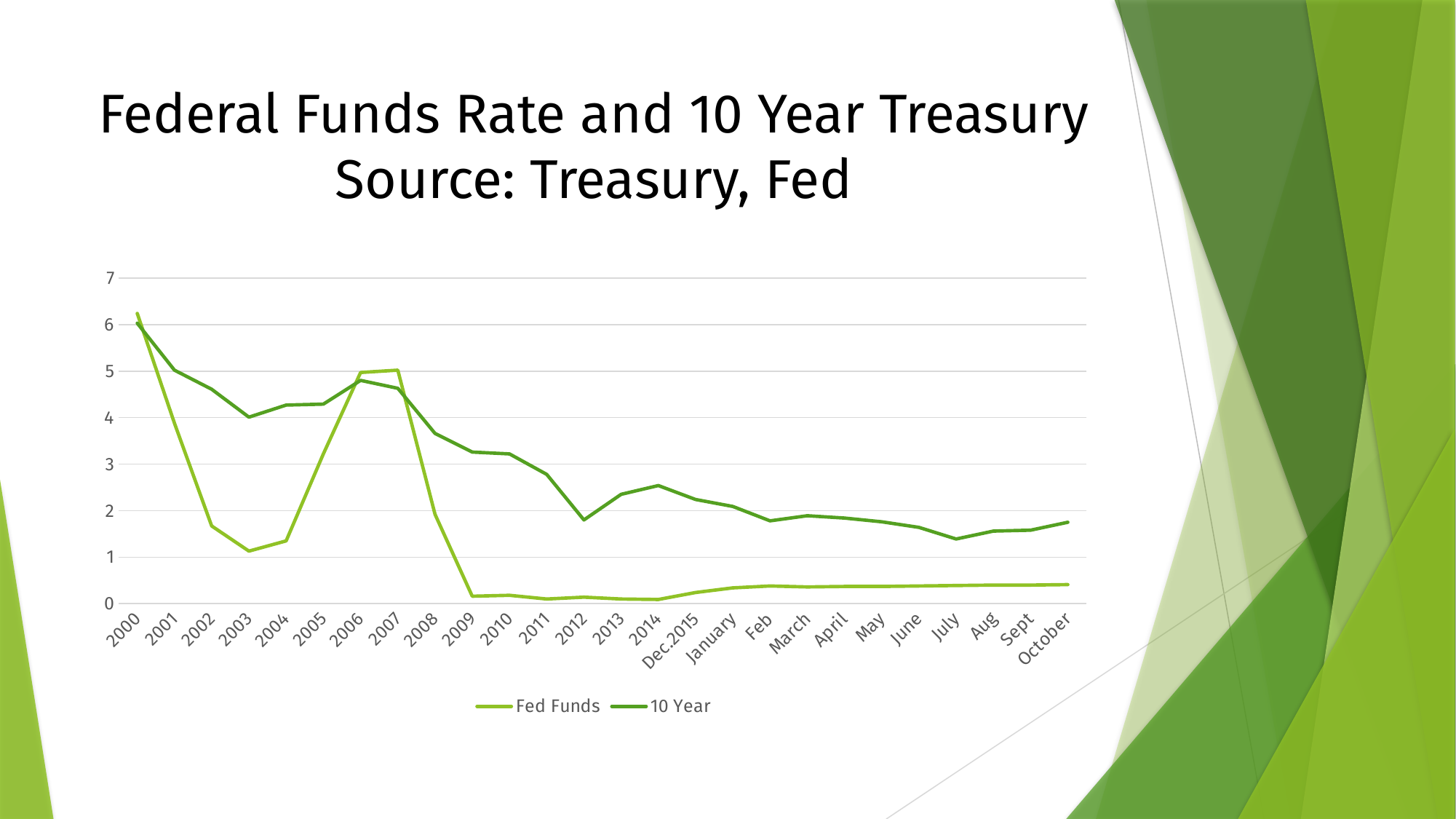

# Federal Funds Rate and 10 Year Treasury Source: Treasury, Fed

### Chart

| Category | Fed Funds | 10 Year |
|---|---|---|
| 2000 | 6.24 | 6.03 |
| 2001 | 3.88 | 5.02 |
| 2002 | 1.67 | 4.61 |
| 2003 | 1.13 | 4.01 |
| 2004 | 1.35 | 4.27 |
| 2005 | 3.22 | 4.29 |
| 2006 | 4.97 | 4.8 |
| 2007 | 5.02 | 4.63 |
| 2008 | 1.92 | 3.66 |
| 2009 | 0.16 | 3.26 |
| 2010 | 0.18 | 3.22 |
| 2011 | 0.1 | 2.78 |
| 2012 | 0.14 | 1.8 |
| 2013 | 0.1 | 2.35 |
| 2014 | 0.09 | 2.54 |
| Dec.2015 | 0.24 | 2.24 |
| January | 0.34 | 2.09 |
| Feb | 0.38 | 1.78 |
| March | 0.36 | 1.89 |
| April | 0.37 | 1.84 |
| May | 0.37 | 1.76 |
| June | 0.38 | 1.64 |
| July | 0.39 | 1.39 |
| Aug | 0.4 | 1.56 |
| Sept | 0.4 | 1.58 |
| October | 0.41 | 1.75 |